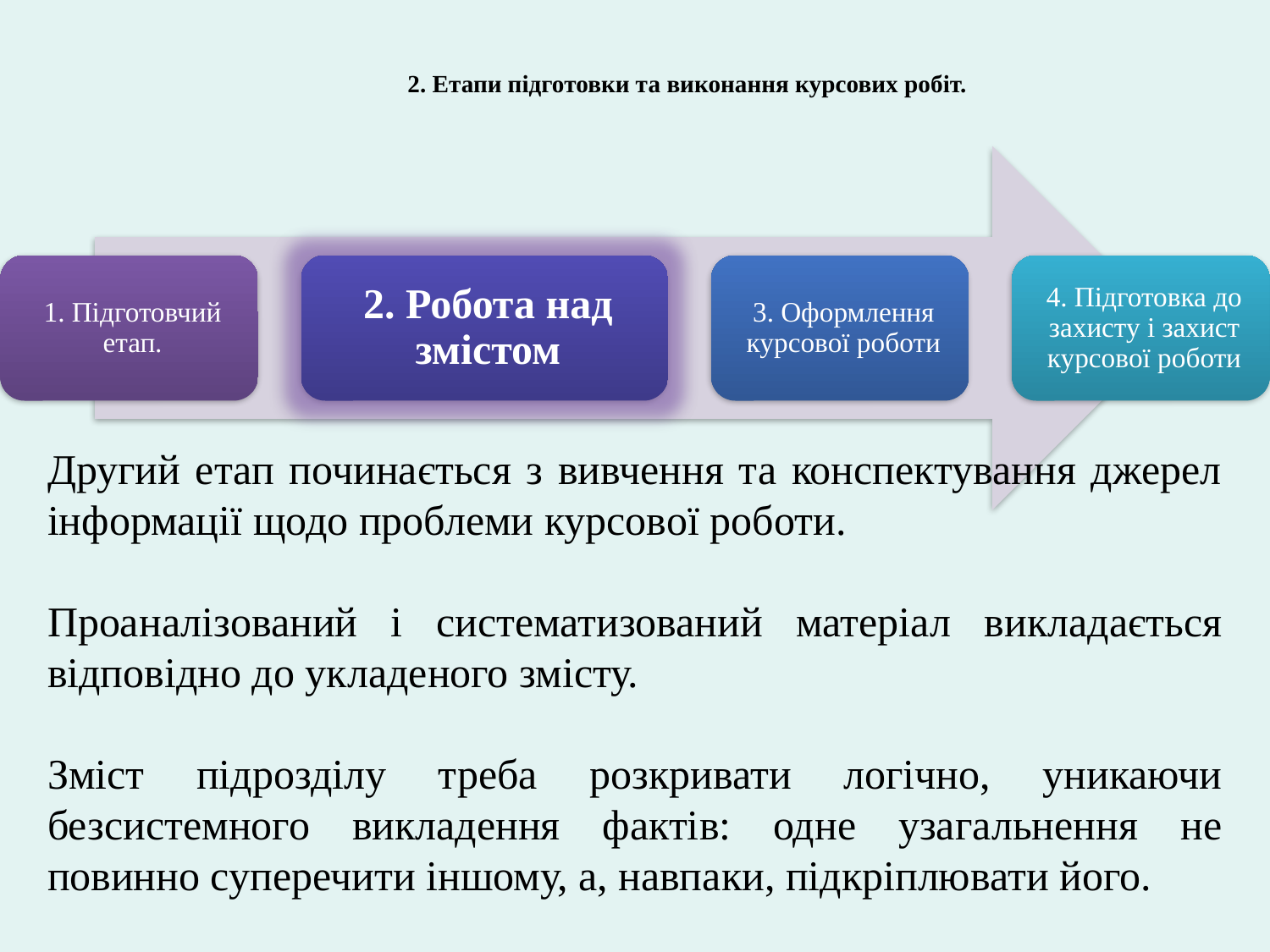

2. Етапи підготовки та виконання курсових робіт.
1. Підготовчий етап.
2. Робота над змістом
3. Оформлення курсової роботи
4. Підготовка до захисту і захист курсової роботи
Другий етап починається з вивчення та конспектування джерел інформації щодо проблеми курсової роботи.

Проаналізований і систематизований матеріал викладається відповідно до укладеного змісту.

Зміст підрозділу треба розкривати логічно, уникаючи безсистемного викладення фактів: одне узагальнення не повинно суперечити іншому, а, навпаки, підкріплювати його.